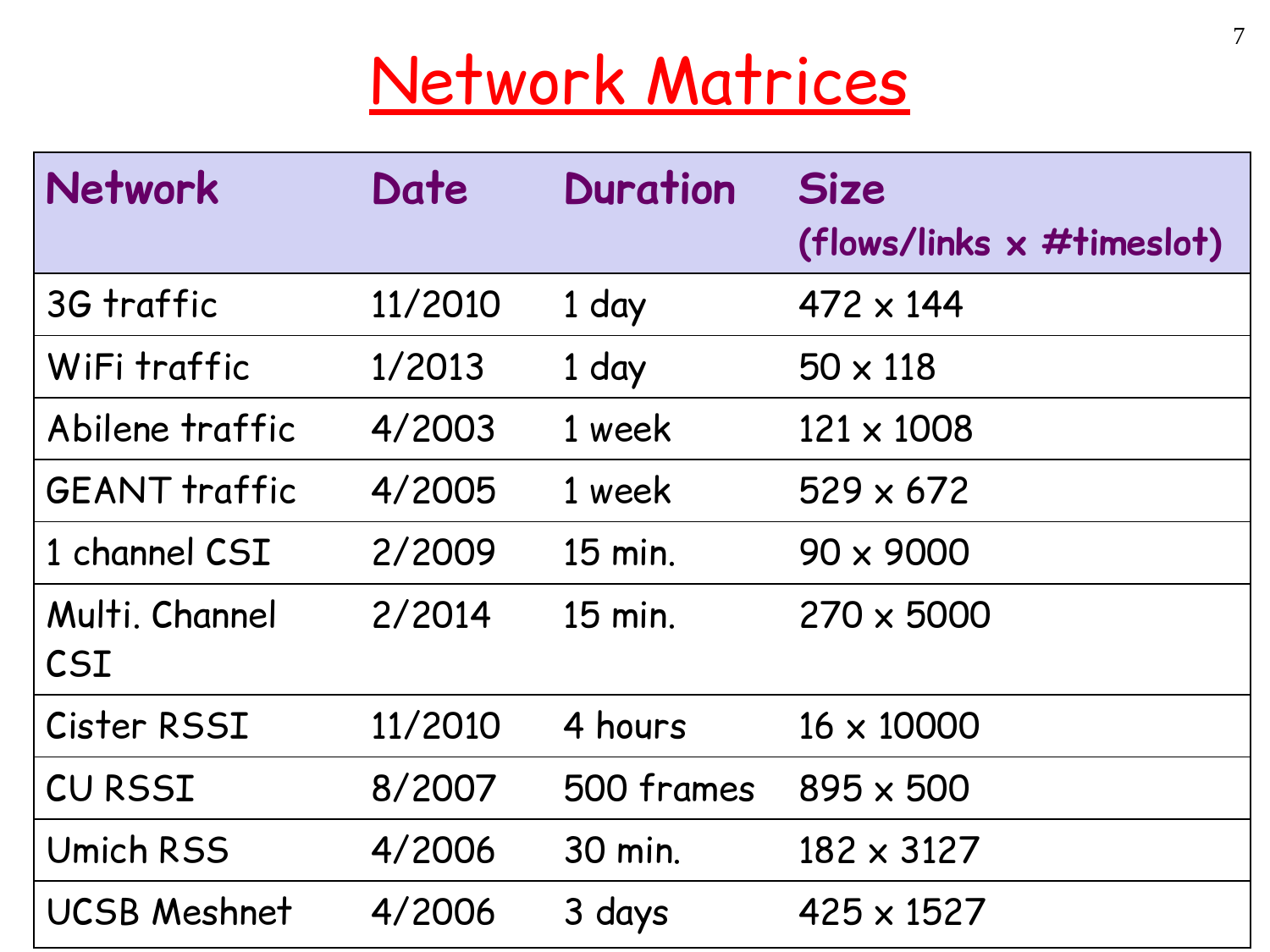

7
# Network Matrices
| Network | Date | Duration | Size (flows/links x #timeslot) |
| --- | --- | --- | --- |
| 3G traffic | 11/2010 | 1 day | 472 x 144 |
| WiFi traffic | 1/2013 | 1 day | 50 x 118 |
| Abilene traffic | 4/2003 | 1 week | 121 x 1008 |
| GEANT traffic | 4/2005 | 1 week | 529 x 672 |
| 1 channel CSI | 2/2009 | 15 min. | 90 x 9000 |
| Multi. Channel CSI | 2/2014 | 15 min. | 270 x 5000 |
| Cister RSSI | 11/2010 | 4 hours | 16 x 10000 |
| CU RSSI | 8/2007 | 500 frames | 895 x 500 |
| Umich RSS | 4/2006 | 30 min. | 182 x 3127 |
| UCSB Meshnet | 4/2006 | 3 days | 425 x 1527 |